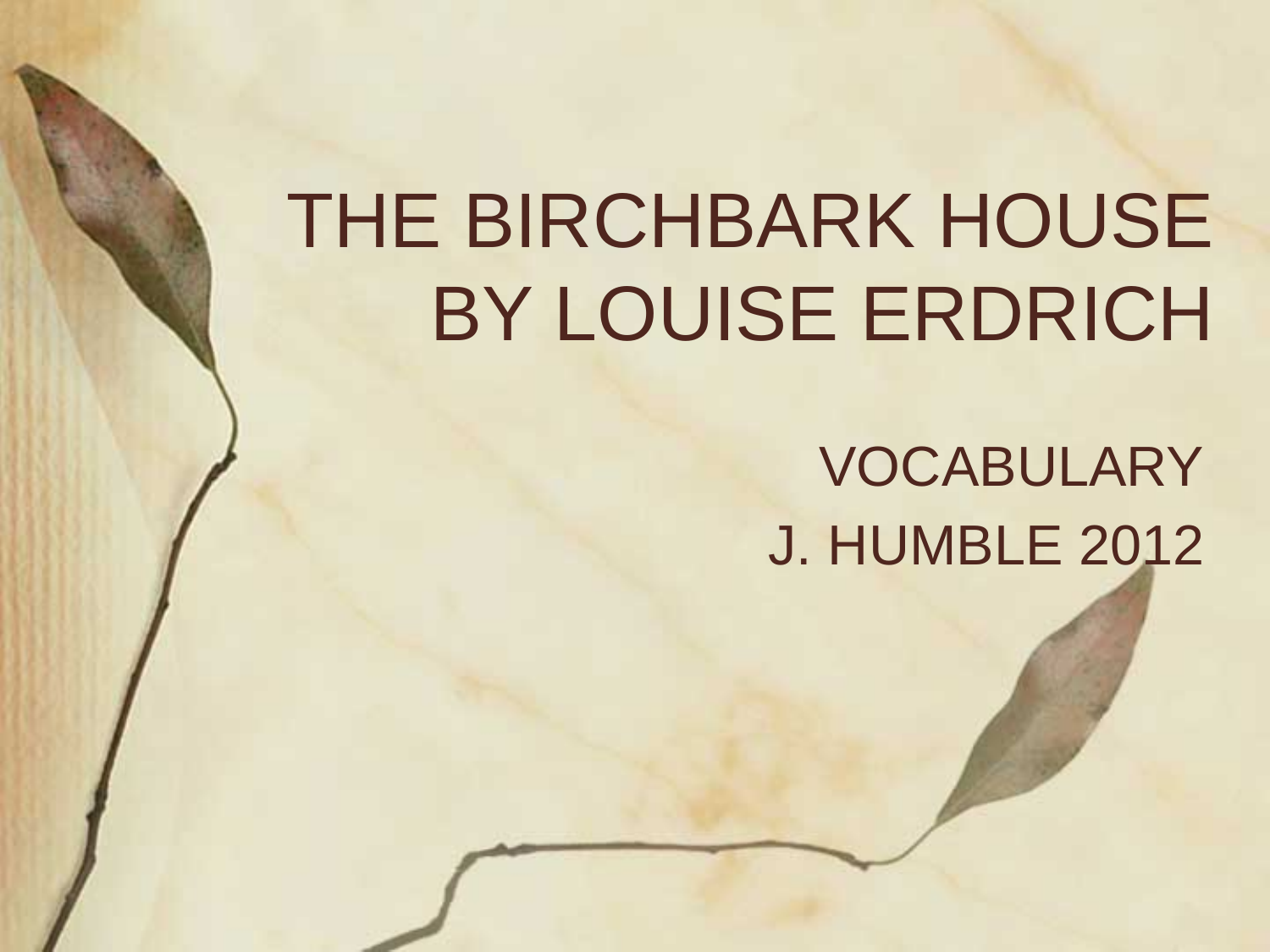

# The Birchbark House by Louise Erdrich
Vocabulary
J. Humble 2012